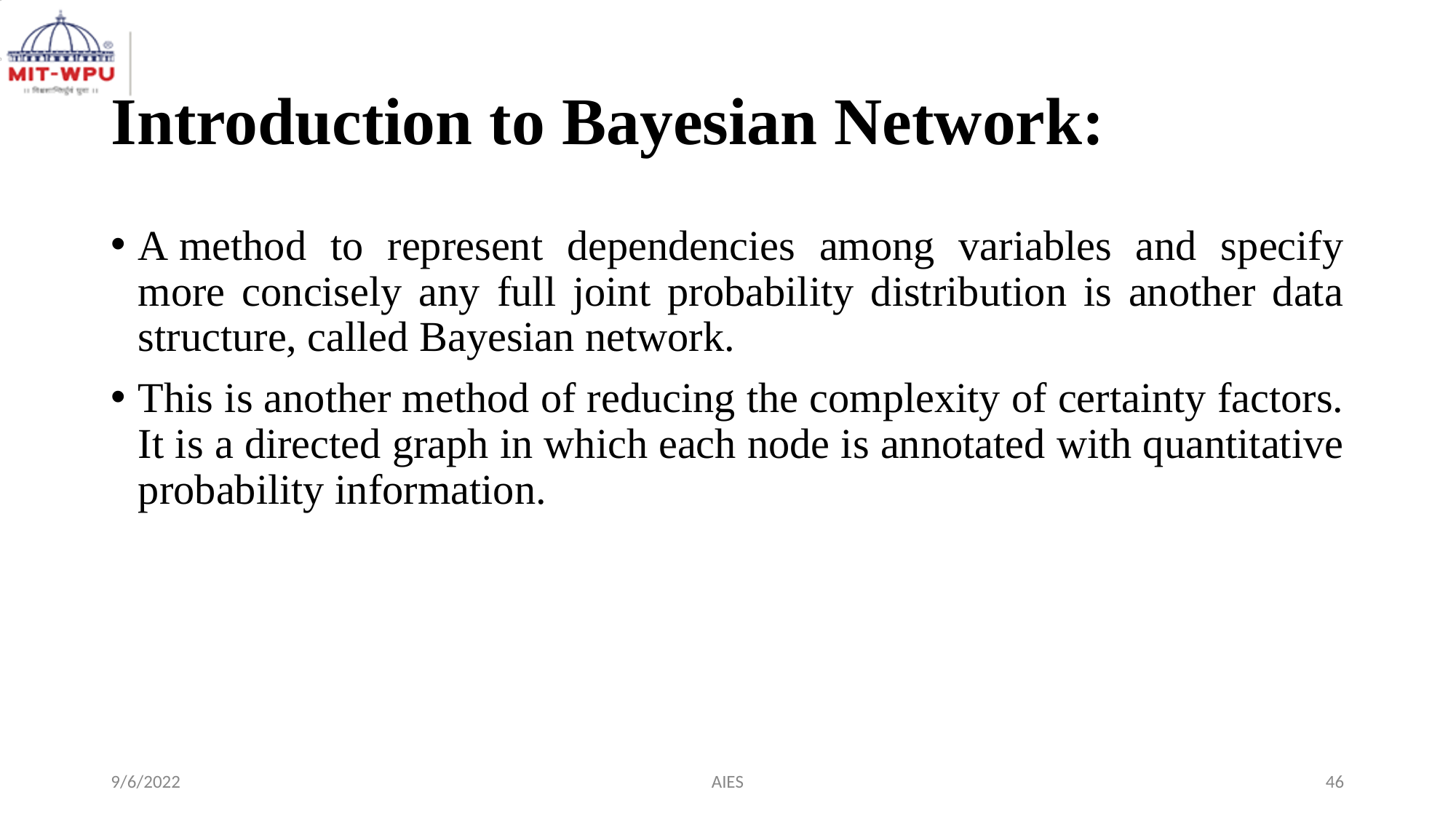

# Introduction to Bayesian Network:
A method to represent dependencies among variables and specify more concisely any full joint probability distribution is another data structure, called Bayesian network.
This is another method of reducing the complexity of certainty factors. It is a directed graph in which each node is annotated with quantitative probability information.
9/6/2022
AIES
46